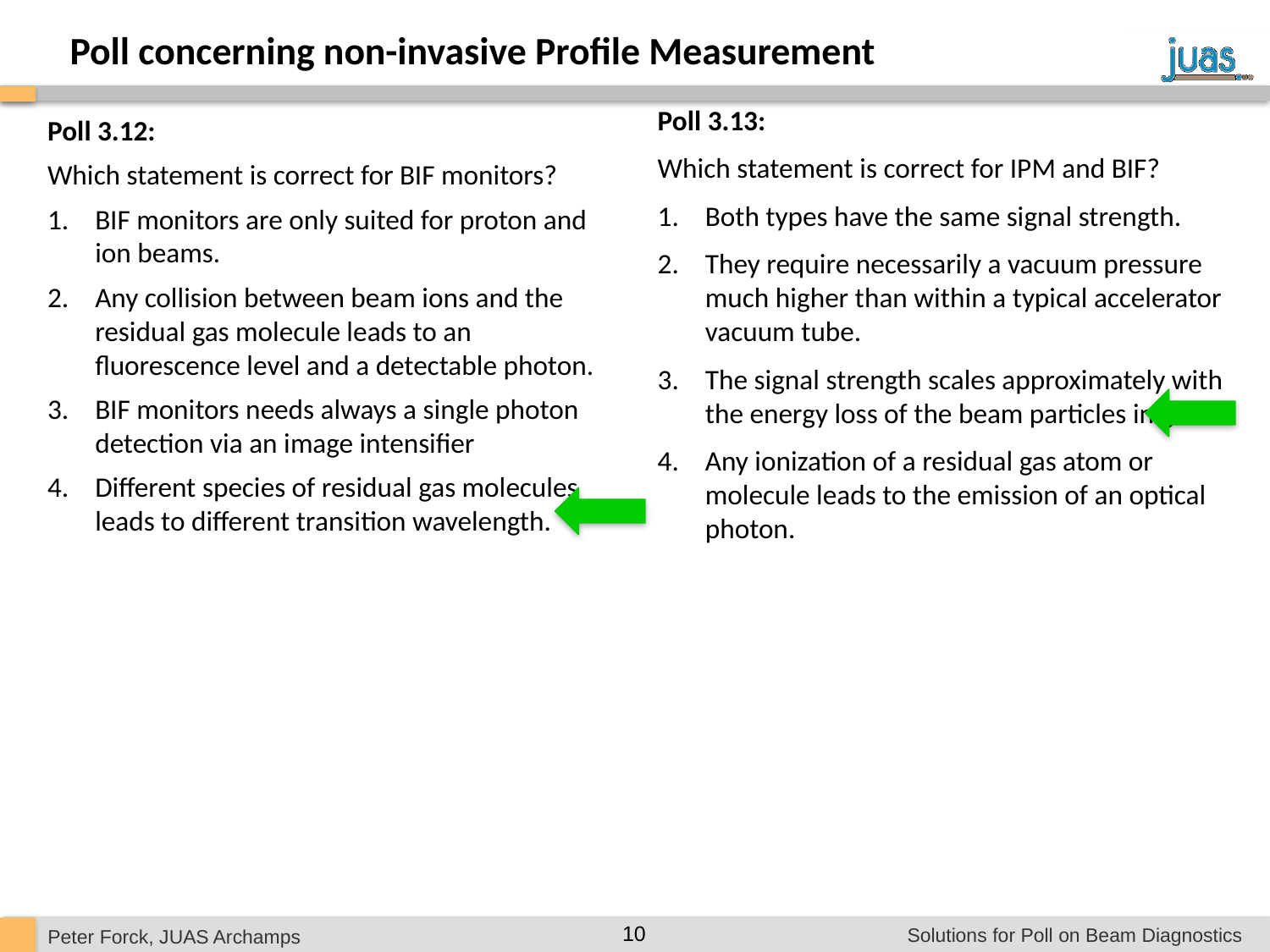

Poll concerning non-invasive Profile Measurement
Poll 3.13:
Which statement is correct for IPM and BIF?
Both types have the same signal strength.
They require necessarily a vacuum pressure much higher than within a typical accelerator vacuum tube.
The signal strength scales approximately with the energy loss of the beam particles in gases.
Any ionization of a residual gas atom or molecule leads to the emission of an optical photon.
Poll 3.12:
Which statement is correct for BIF monitors?
BIF monitors are only suited for proton and ion beams.
Any collision between beam ions and the residual gas molecule leads to an fluorescence level and a detectable photon.
BIF monitors needs always a single photon detection via an image intensifier
Different species of residual gas molecules leads to different transition wavelength.